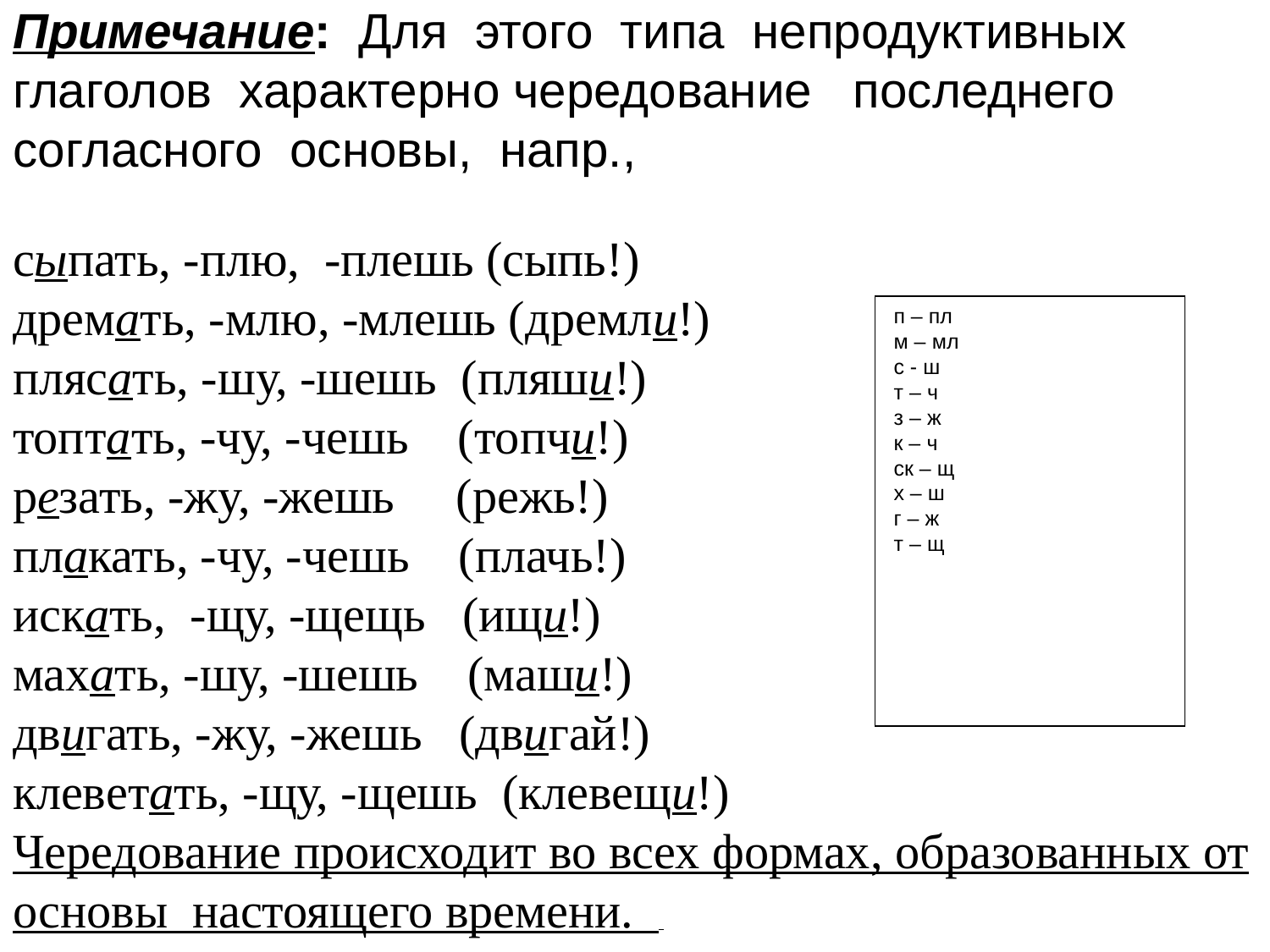

Примечание:  Для  этого  типа  непродуктивных  глаголов  характерно чередование   последнего  согласного  основы,  напр.,

сыпать, -плю,  -плешь (сыпь!)
дремать, -млю, -млешь (дремли!)
плясать, -шу, -шешь  (пляши!)
топтать, -чу, -чешь    (топчи!)
резать, -жу, -жешь     (режь!)
плакать, -чу, -чешь    (плачь!)
искать,  -щу, -щещь   (ищи!)
махать, -шу, -шешь    (маши!)
двигать, -жу, -жешь   (двигай!)
клеветать, -щу, -щешь  (клевещи!)
Чередование происходит во всех формах, образованных от основы  настоящего времени.

 п – пл
 м – мл
 с - ш
 т – ч
 з – ж
 к – ч
 ск – щ
 х – ш
 г – ж
 т – щ